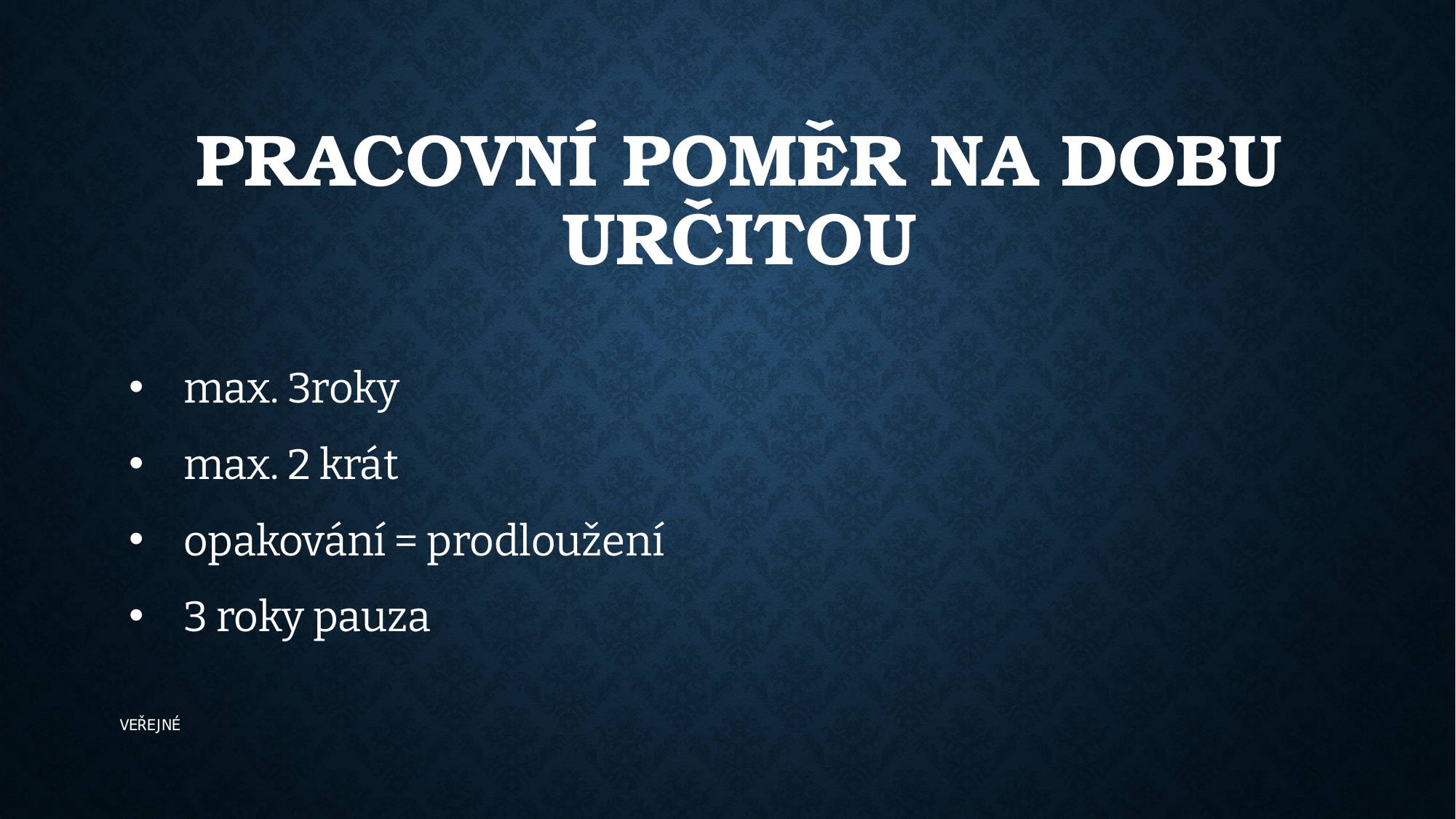

# Pracovní poměr na dobu určitou
max. 3roky
max. 2 krát
opakování = prodloužení
3 roky pauza
​﻿VEŘEJNÉ﻿​